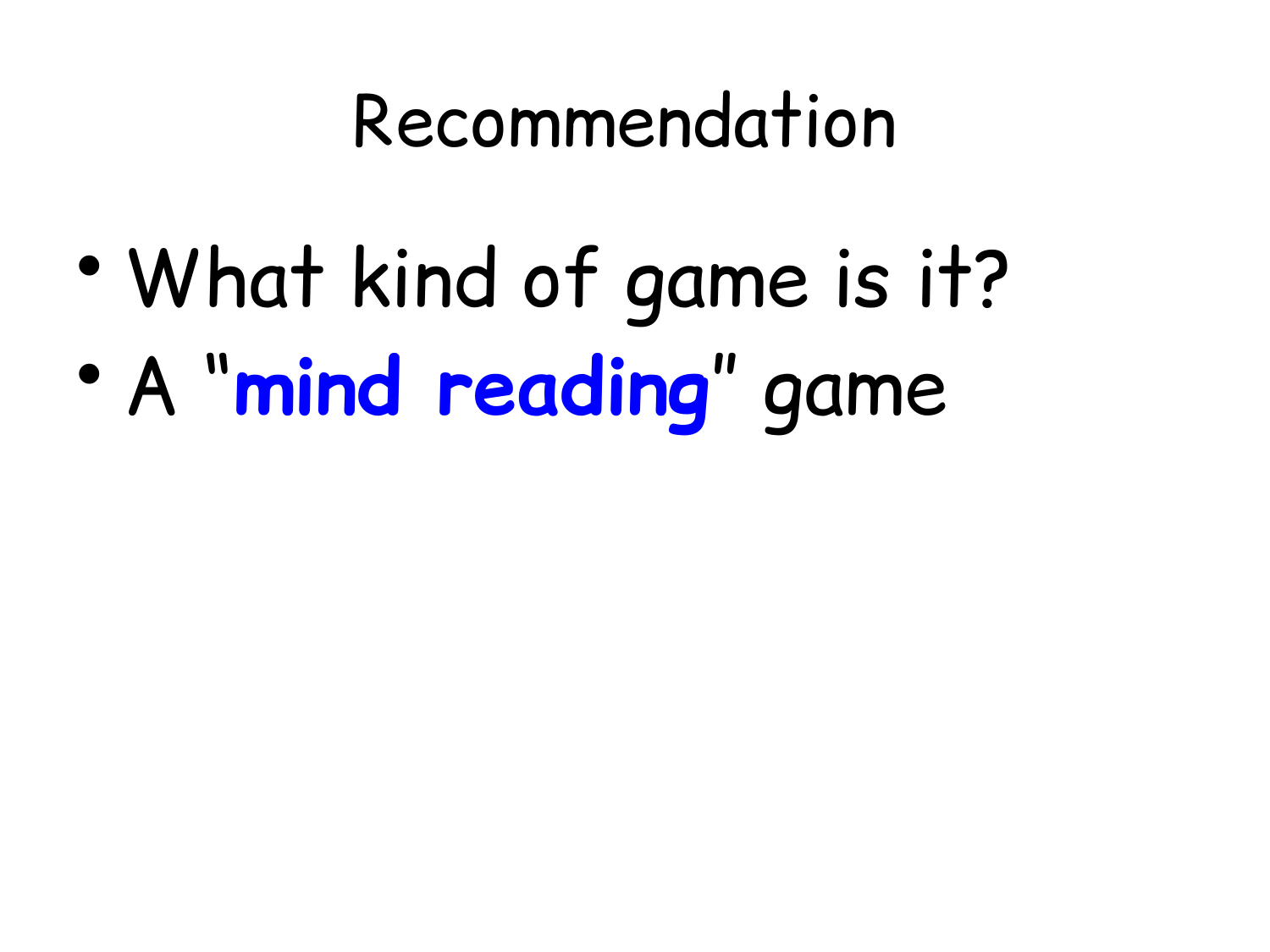

# Recommendation
What kind of game is it?
A “mind reading” game